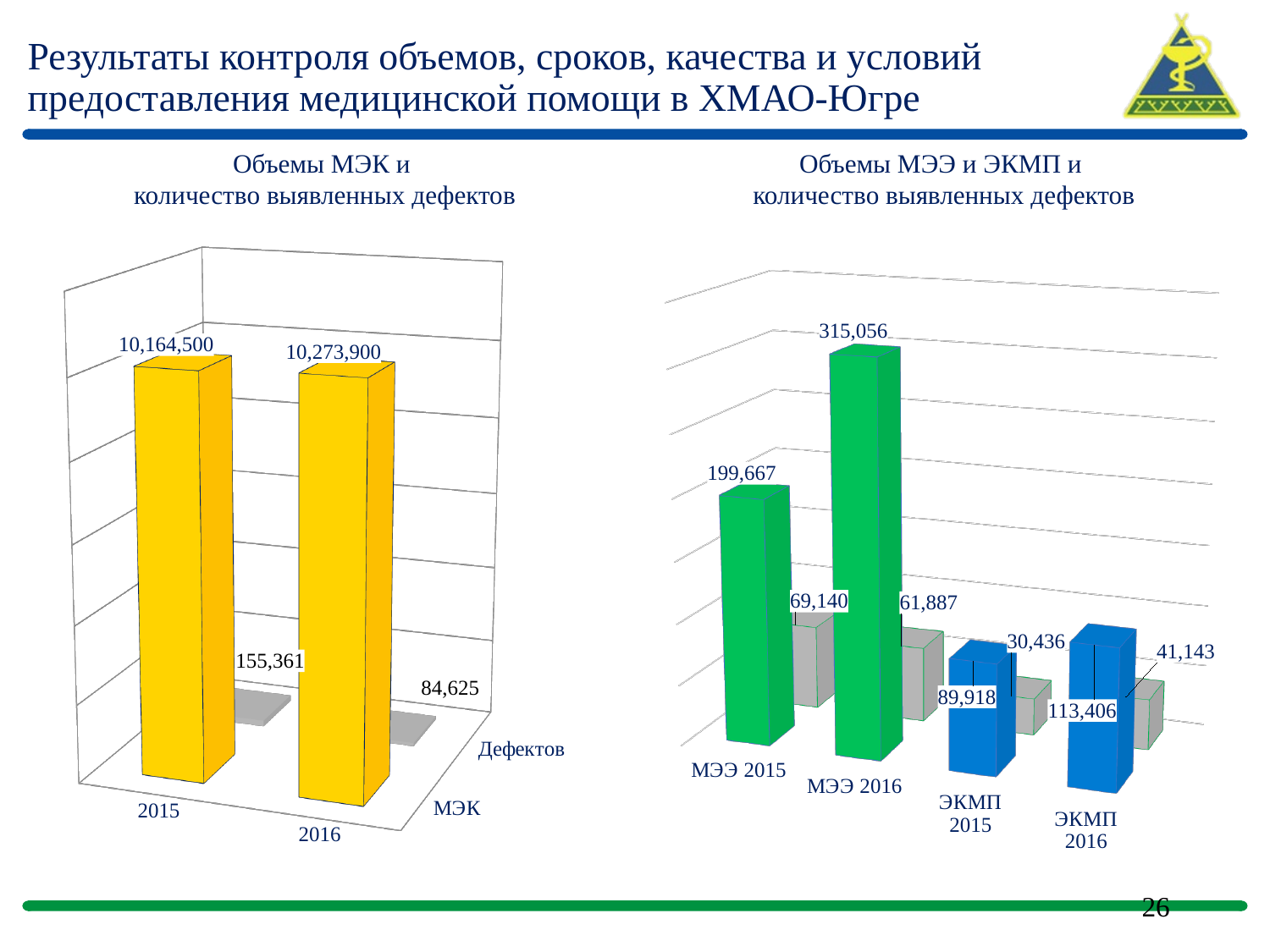

# Результаты контроля объемов, сроков, качества и условий предоставления медицинской помощи в ХМАО-Югре
Объемы МЭК и
количество выявленных дефектов
Объемы МЭЭ и ЭКМП и
количество выявленных дефектов

[unsupported chart]

[unsupported chart]

26